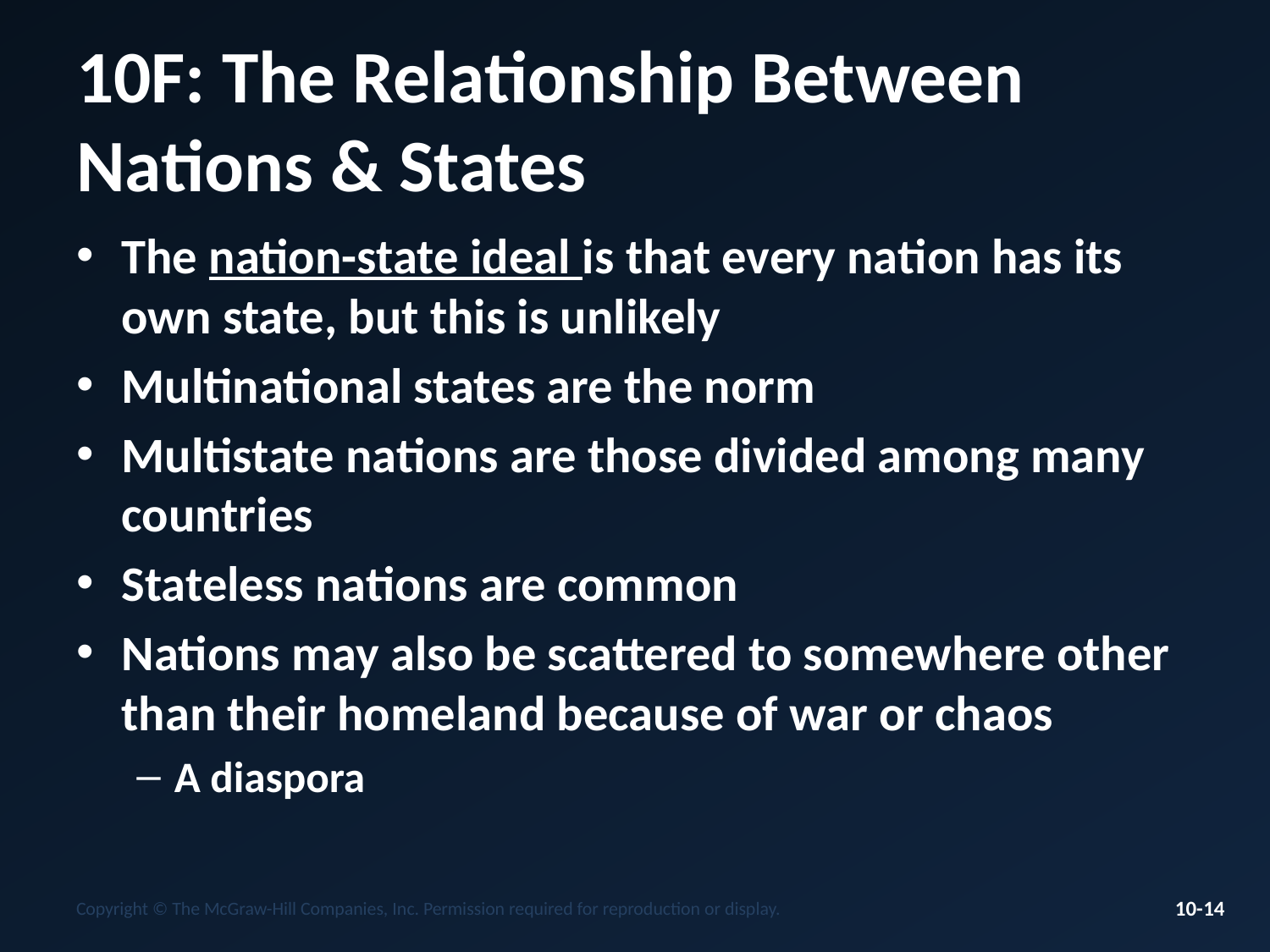

# 10F: The Relationship Between Nations & States
The nation-state ideal is that every nation has its own state, but this is unlikely
Multinational states are the norm
Multistate nations are those divided among many countries
Stateless nations are common
Nations may also be scattered to somewhere other than their homeland because of war or chaos
A diaspora
Copyright © The McGraw-Hill Companies, Inc. Permission required for reproduction or display.
10-14